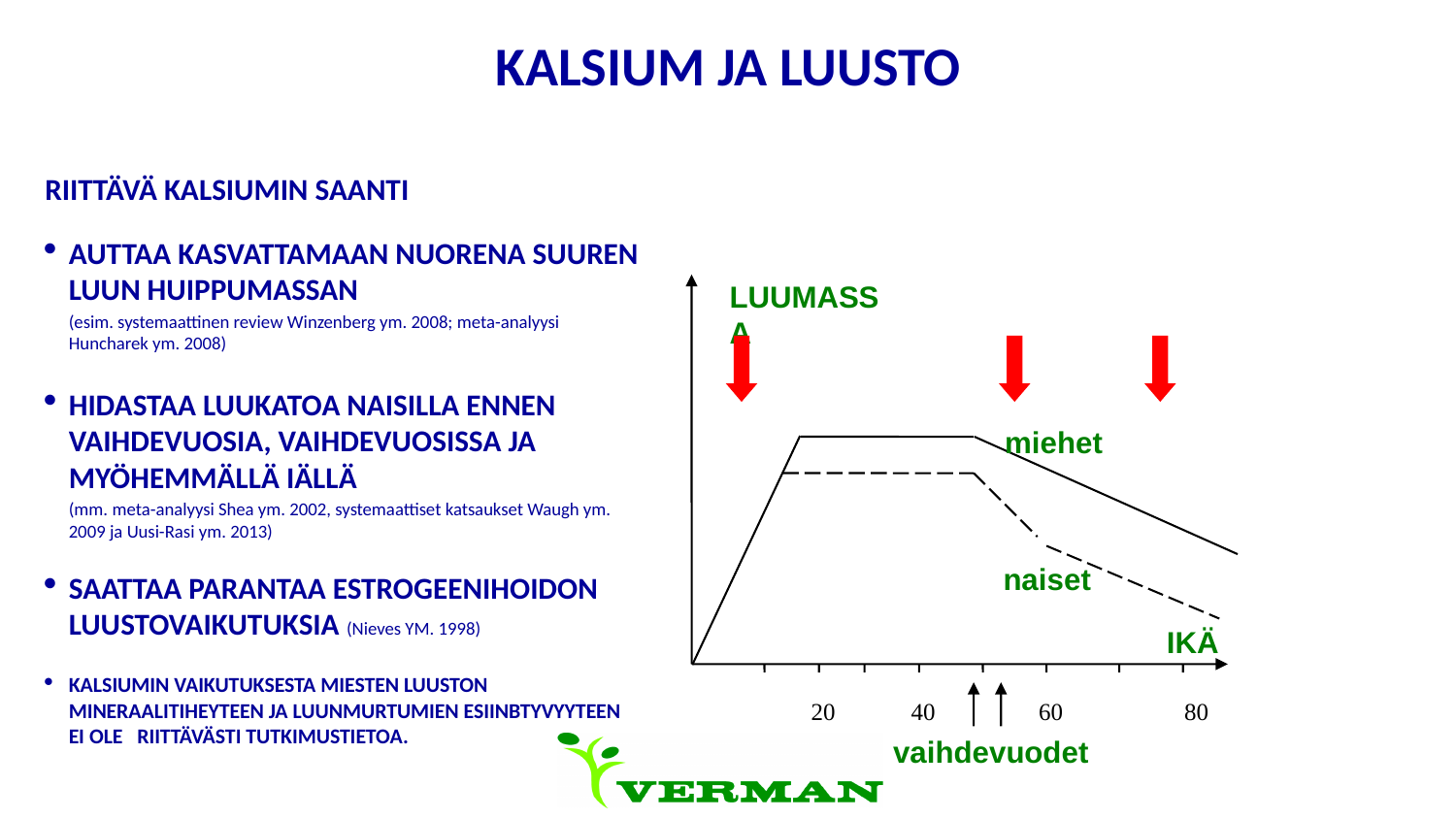

KALSIUM JA LUUSTO
RIITTÄVÄ KALSIUMIN SAANTI

AUTTAA KASVATTAMAAN NUORENA SUUREN LUUN HUIPPUMASSAN
	(esim. systemaattinen review Winzenberg ym. 2008; meta-analyysi Huncharek ym. 2008)

HIDASTAA LUUKATOA NAISILLA ENNEN VAIHDEVUOSIA, VAIHDEVUOSISSA JA MYÖHEMMÄLLÄ IÄLLÄ
	(mm. meta-analyysi Shea ym. 2002, systemaattiset katsaukset Waugh ym. 2009 ja Uusi-Rasi ym. 2013)

SAATTAA PARANTAA ESTROGEENIHOIDON LUUSTOVAIKUTUKSIA (Nieves YM. 1998)

KALSIUMIN VAIKUTUKSESTA MIESTEN LUUSTON MINERAALITIHEYTEEN JA LUUNMURTUMIEN ESIINBTYVYYTEEN EI OLE   RIITTÄVÄSTI TUTKIMUSTIETOA.

LUUMASSA

miehet

naiset
IKÄ

20
40
60
80
vaihdevuodet